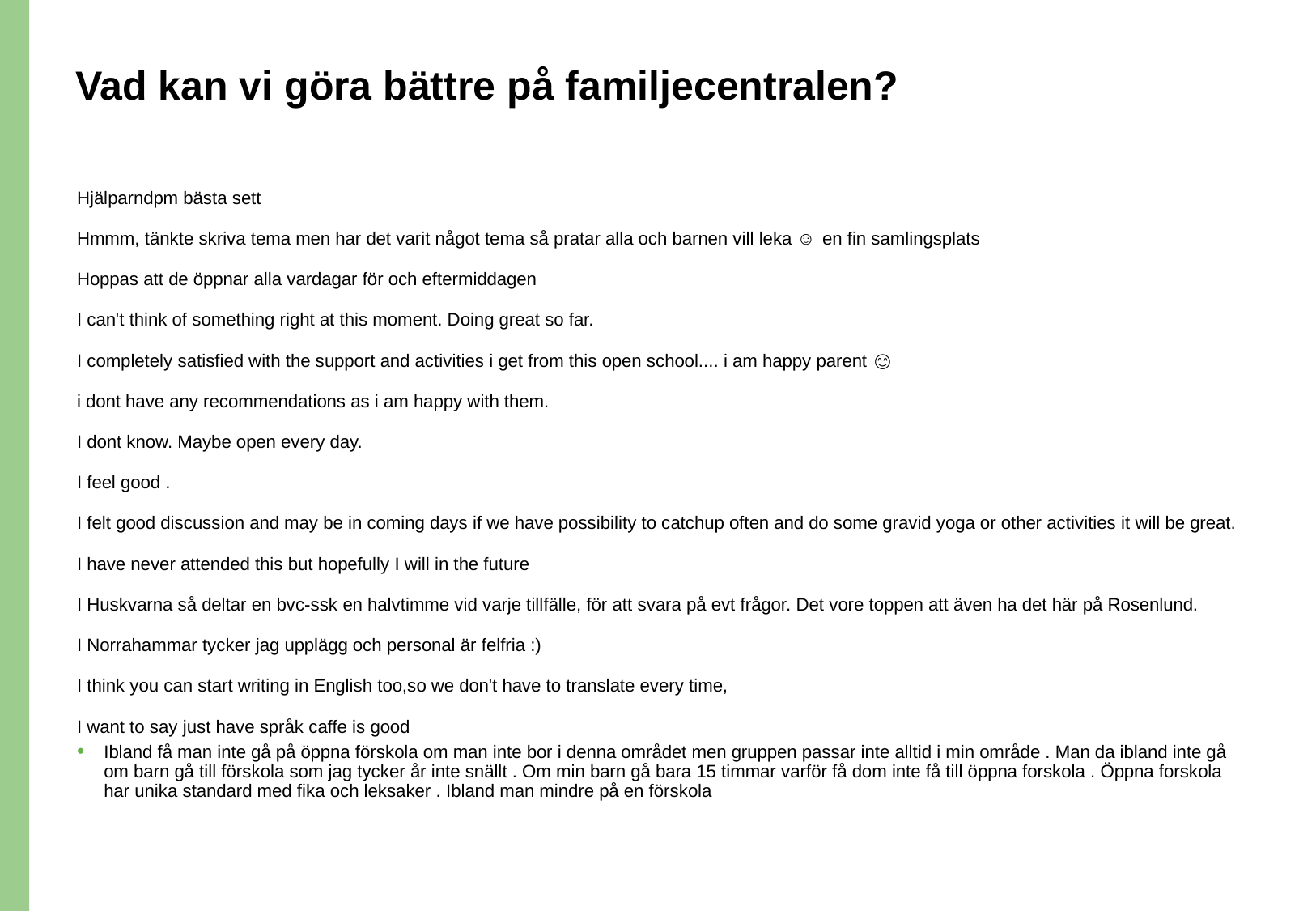

# Vad kan vi göra bättre på familjecentralen?
Hjälparndpm bästa sett
Hmmm, tänkte skriva tema men har det varit något tema så pratar alla och barnen vill leka ☺️ en fin samlingsplats
Hoppas att de öppnar alla vardagar för och eftermiddagen
I can't think of something right at this moment. Doing great so far.
I completely satisfied with the support and activities i get from this open school.... i am happy parent 😊
i dont have any recommendations as i am happy with them.
I dont know. Maybe open every day.
I feel good .
I felt good discussion and may be in coming days if we have possibility to catchup often and do some gravid yoga or other activities it will be great.
I have never attended this but hopefully I will in the future
I Huskvarna så deltar en bvc-ssk en halvtimme vid varje tillfälle, för att svara på evt frågor. Det vore toppen att även ha det här på Rosenlund.
I Norrahammar tycker jag upplägg och personal är felfria :)
I think you can start writing in English too,so we don't have to translate every time,
I want to say just have språk caffe is good
Ibland få man inte gå på öppna förskola om man inte bor i denna området men gruppen passar inte alltid i min område . Man da ibland inte gå om barn gå till förskola som jag tycker år inte snällt . Om min barn gå bara 15 timmar varför få dom inte få till öppna forskola . Öppna forskola har unika standard med fika och leksaker . Ibland man mindre på en förskola